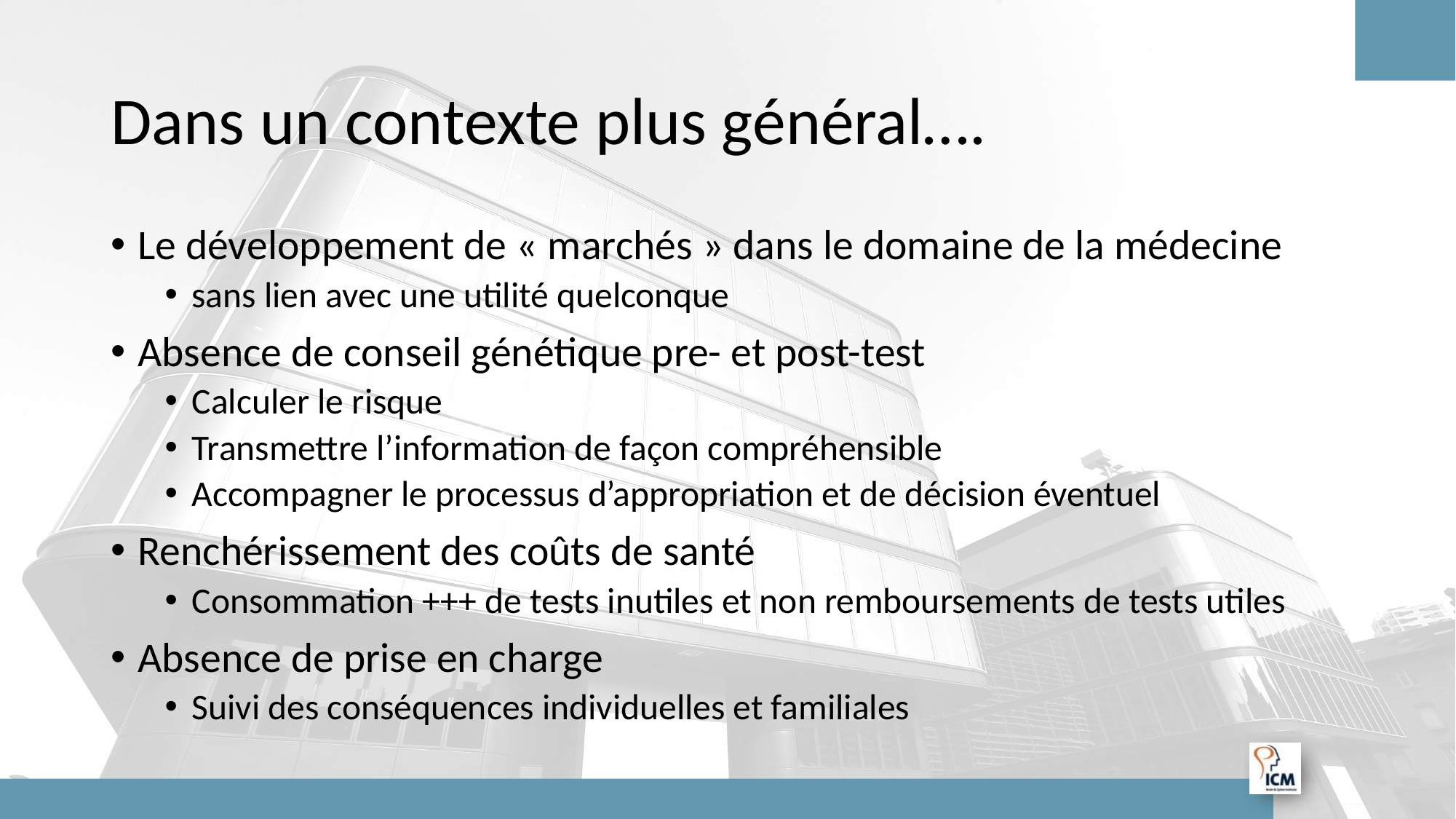

# Dans un contexte plus général….
Le développement de « marchés » dans le domaine de la médecine
sans lien avec une utilité quelconque
Absence de conseil génétique pre- et post-test
Calculer le risque
Transmettre l’information de façon compréhensible
Accompagner le processus d’appropriation et de décision éventuel
Renchérissement des coûts de santé
Consommation +++ de tests inutiles et non remboursements de tests utiles
Absence de prise en charge
Suivi des conséquences individuelles et familiales